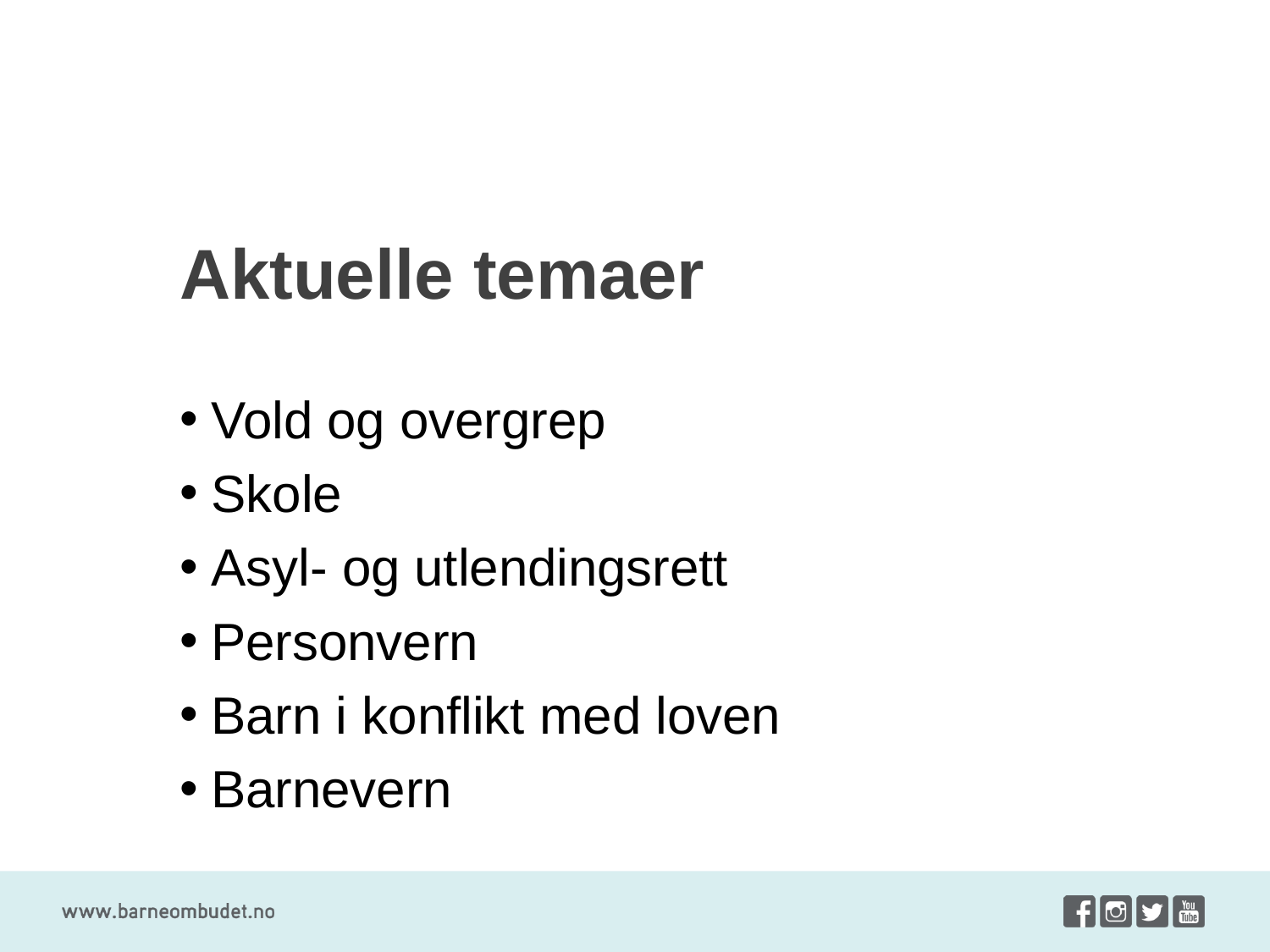

# Aktuelle temaer
Vold og overgrep
Skole
Asyl- og utlendingsrett
Personvern
Barn i konflikt med loven
Barnevern